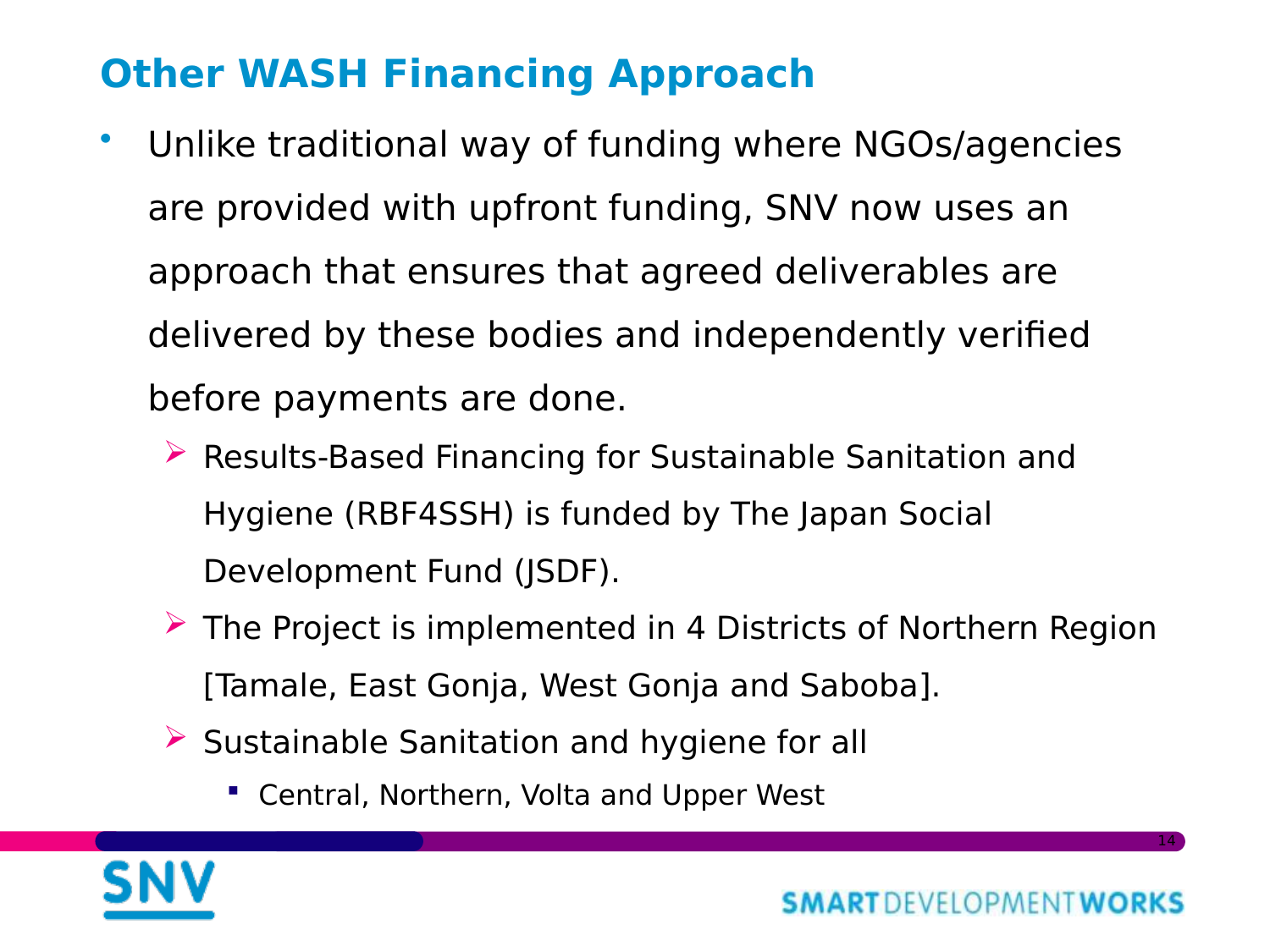

# Other WASH Financing Approach
Unlike traditional way of funding where NGOs/agencies are provided with upfront funding, SNV now uses an approach that ensures that agreed deliverables are delivered by these bodies and independently verified before payments are done.
Results-Based Financing for Sustainable Sanitation and Hygiene (RBF4SSH) is funded by The Japan Social Development Fund (JSDF).
The Project is implemented in 4 Districts of Northern Region [Tamale, East Gonja, West Gonja and Saboba].
Sustainable Sanitation and hygiene for all
Central, Northern, Volta and Upper West
14